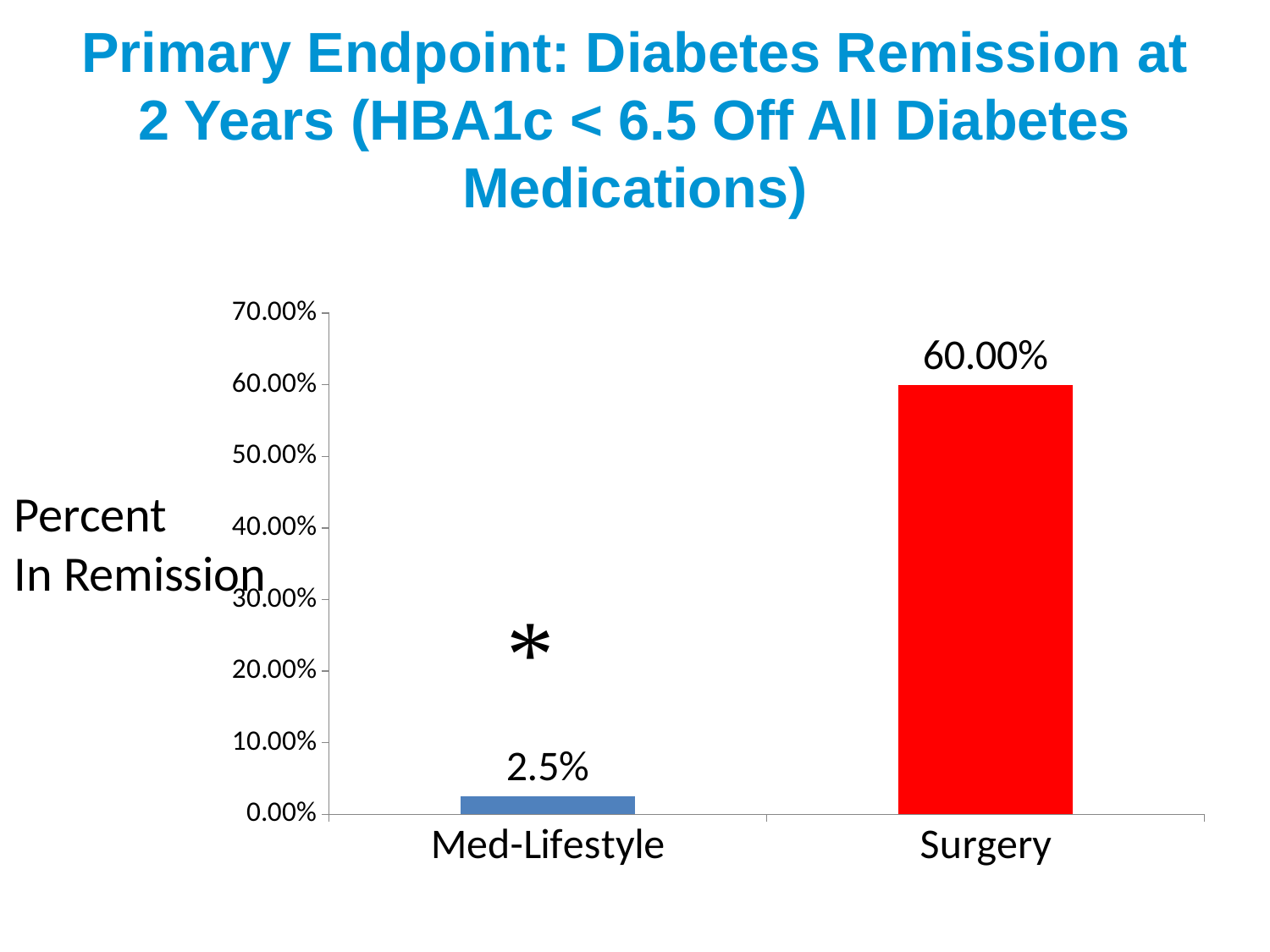

# Primary Endpoint: Diabetes Remission at 2 Years (HBA1c < 6.5 Off All Diabetes Medications)

### Chart

| Category |  |
|---|---|
| Med-Lifestyle | 0.025 |
| Surgery | 0.6 |
Percent
In Remission